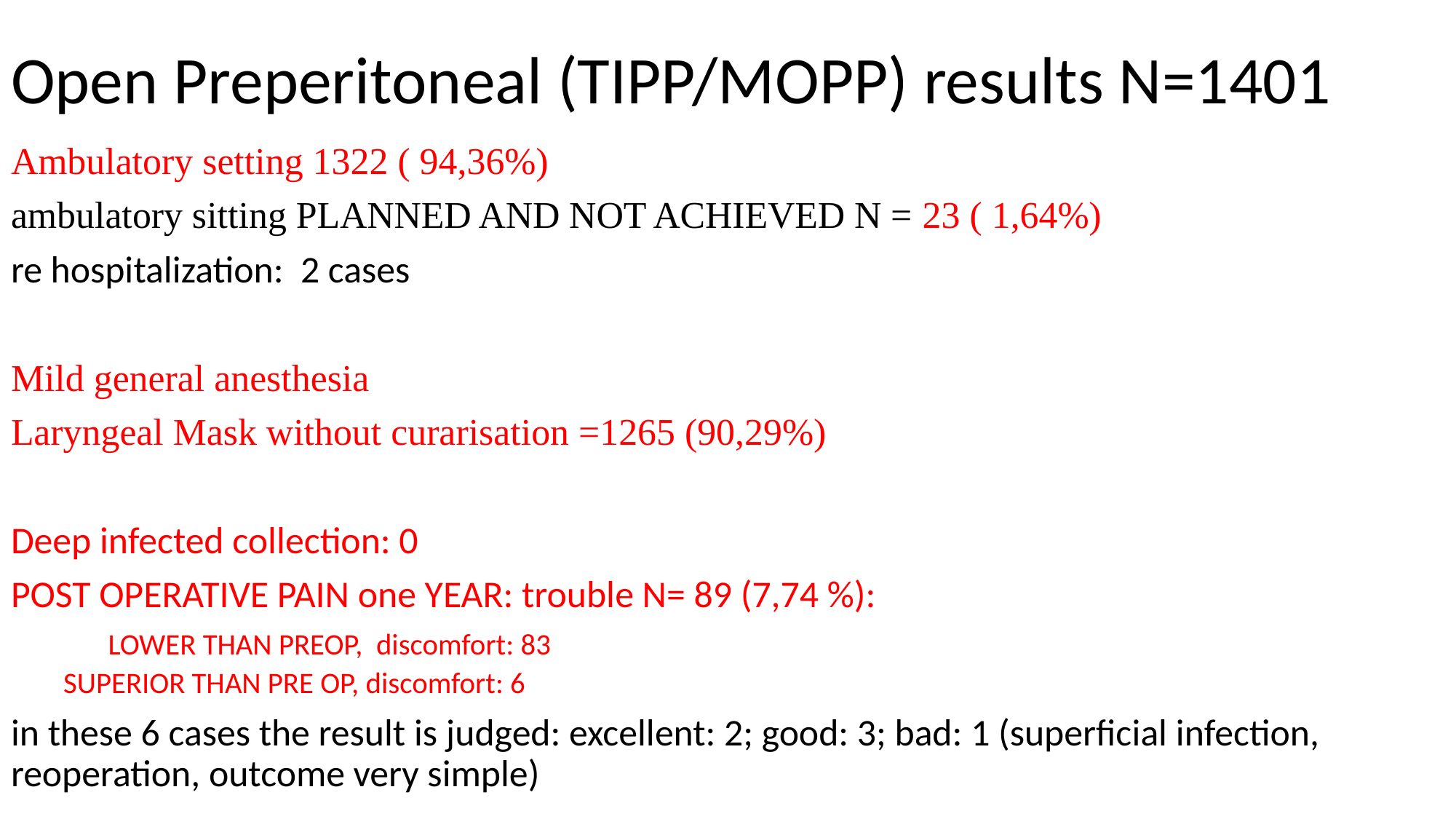

# Open Preperitoneal (TIPP/MOPP) results N=1401
Ambulatory setting 1322 ( 94,36%)
ambulatory sitting PLANNED AND NOT ACHIEVED N = 23 ( 1,64%)
re hospitalization:  2 cases

Mild general anesthesia
Laryngeal Mask without curarisation =1265 (90,29%)

Deep infected collection: 0
POST OPERATIVE PAIN one YEAR: trouble N= 89 (7,74 %):
	LOWER THAN PREOP,  discomfort: 83
	SUPERIOR THAN PRE OP, discomfort: 6
in these 6 cases the result is judged: excellent: 2; good: 3; bad: 1 (superficial infection, reoperation, outcome very simple)